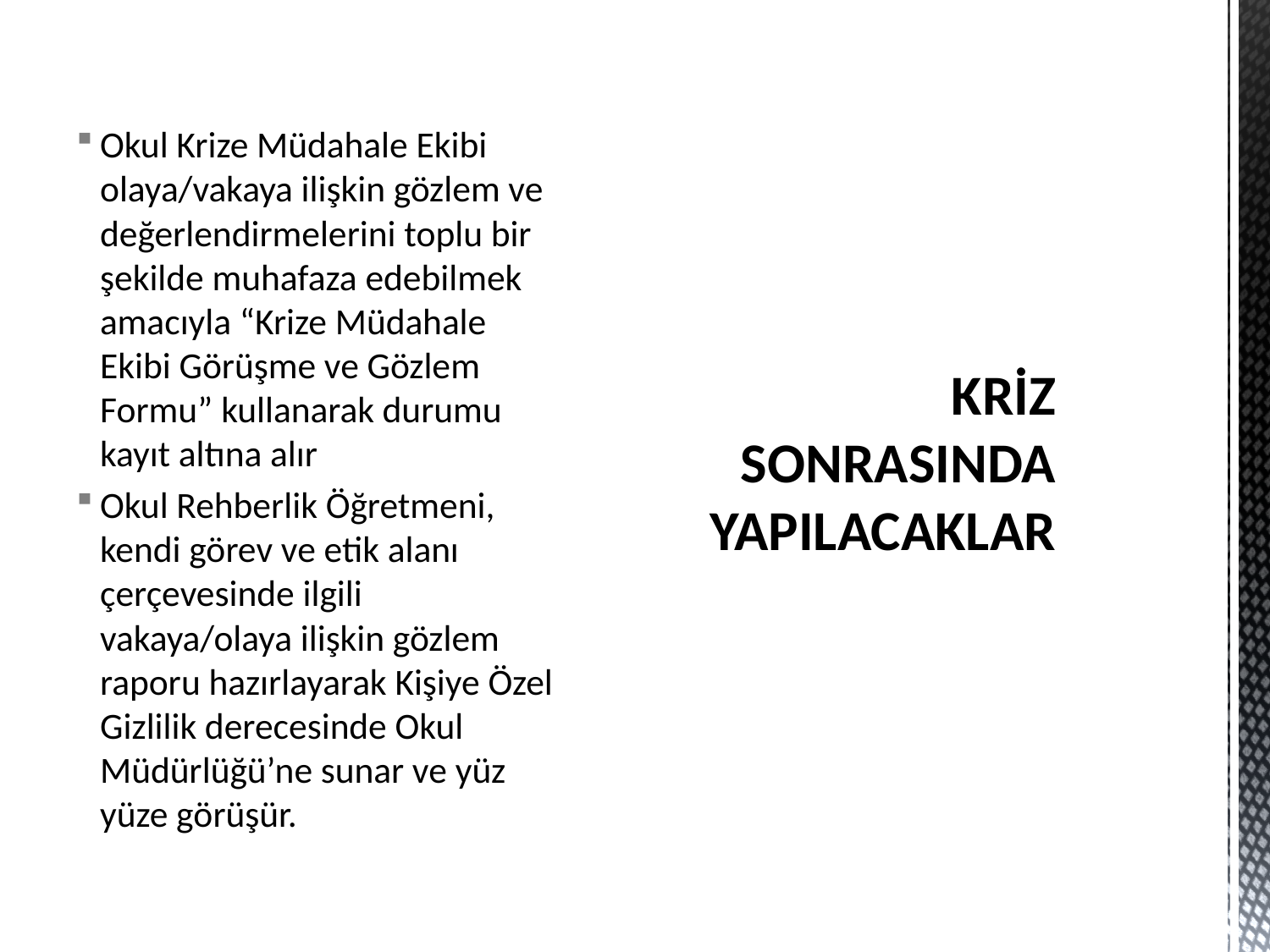

Okul Krize Müdahale Ekibi olaya/vakaya ilişkin gözlem ve değerlendirmelerini toplu bir şekilde muhafaza edebilmek amacıyla “Krize Müdahale Ekibi Görüşme ve Gözlem Formu” kullanarak durumu kayıt altına alır
Okul Rehberlik Öğretmeni, kendi görev ve etik alanı çerçevesinde ilgili vakaya/olaya ilişkin gözlem raporu hazırlayarak Kişiye Özel Gizlilik derecesinde Okul Müdürlüğü’ne sunar ve yüz yüze görüşür.

# KRİZ SONRASINDA YAPILACAKLAR